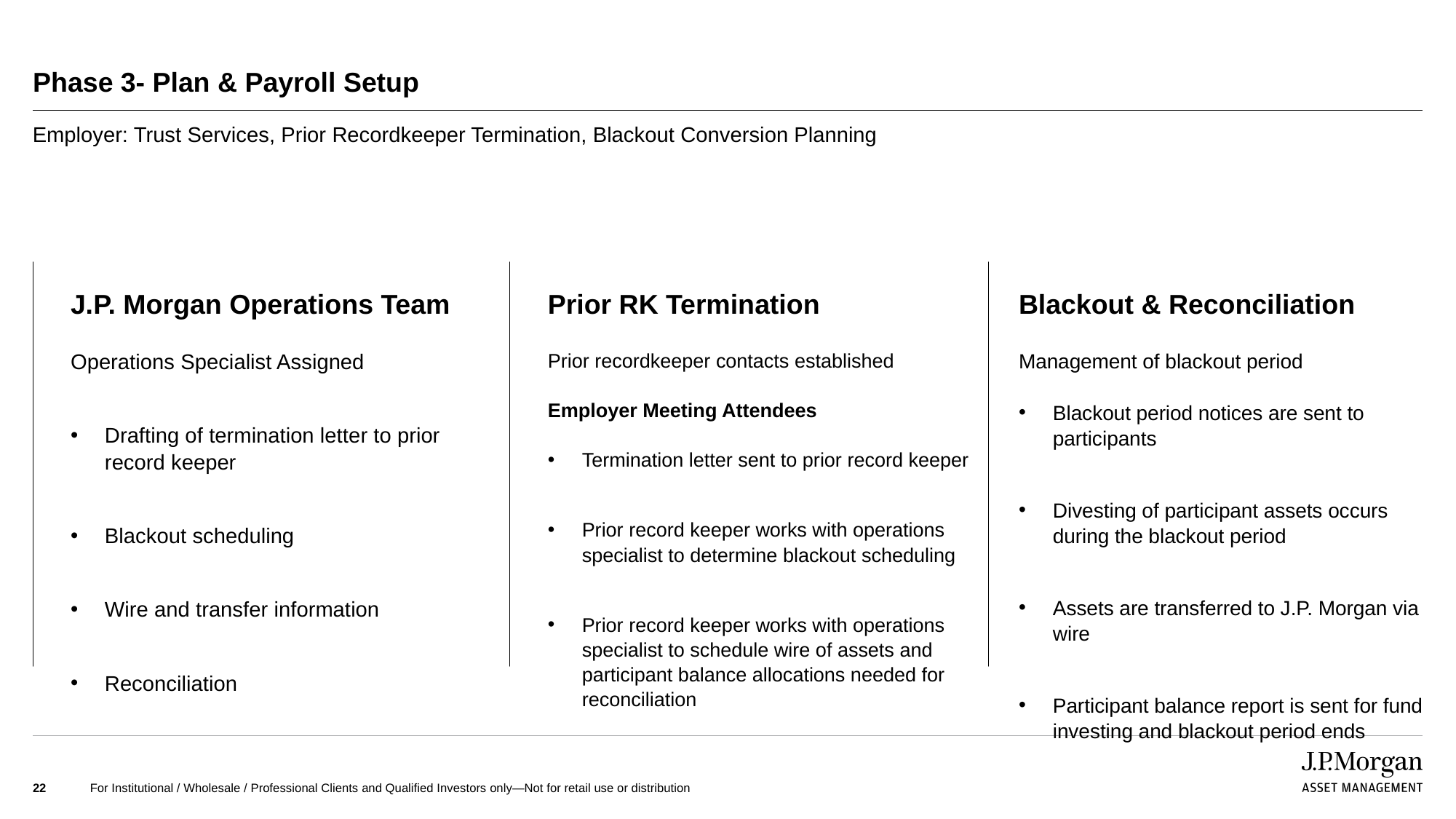

# Phase 3- Plan & Payroll Setup
Employer: Trust Services, Prior Recordkeeper Termination, Blackout Conversion Planning

J.P. Morgan Operations Team
Operations Specialist Assigned

Drafting of termination letter to prior record keeper

Blackout scheduling

Wire and transfer information

Reconciliation

Prior RK Termination
Prior recordkeeper contacts established

Employer Meeting Attendees

Termination letter sent to prior record keeper

Prior record keeper works with operations specialist to determine blackout scheduling

Prior record keeper works with operations specialist to schedule wire of assets and participant balance allocations needed for reconciliation

Blackout & Reconciliation
Management of blackout period

Blackout period notices are sent to participants

Divesting of participant assets occurs during the blackout period

Assets are transferred to J.P. Morgan via wire

Participant balance report is sent for fund investing and blackout period ends